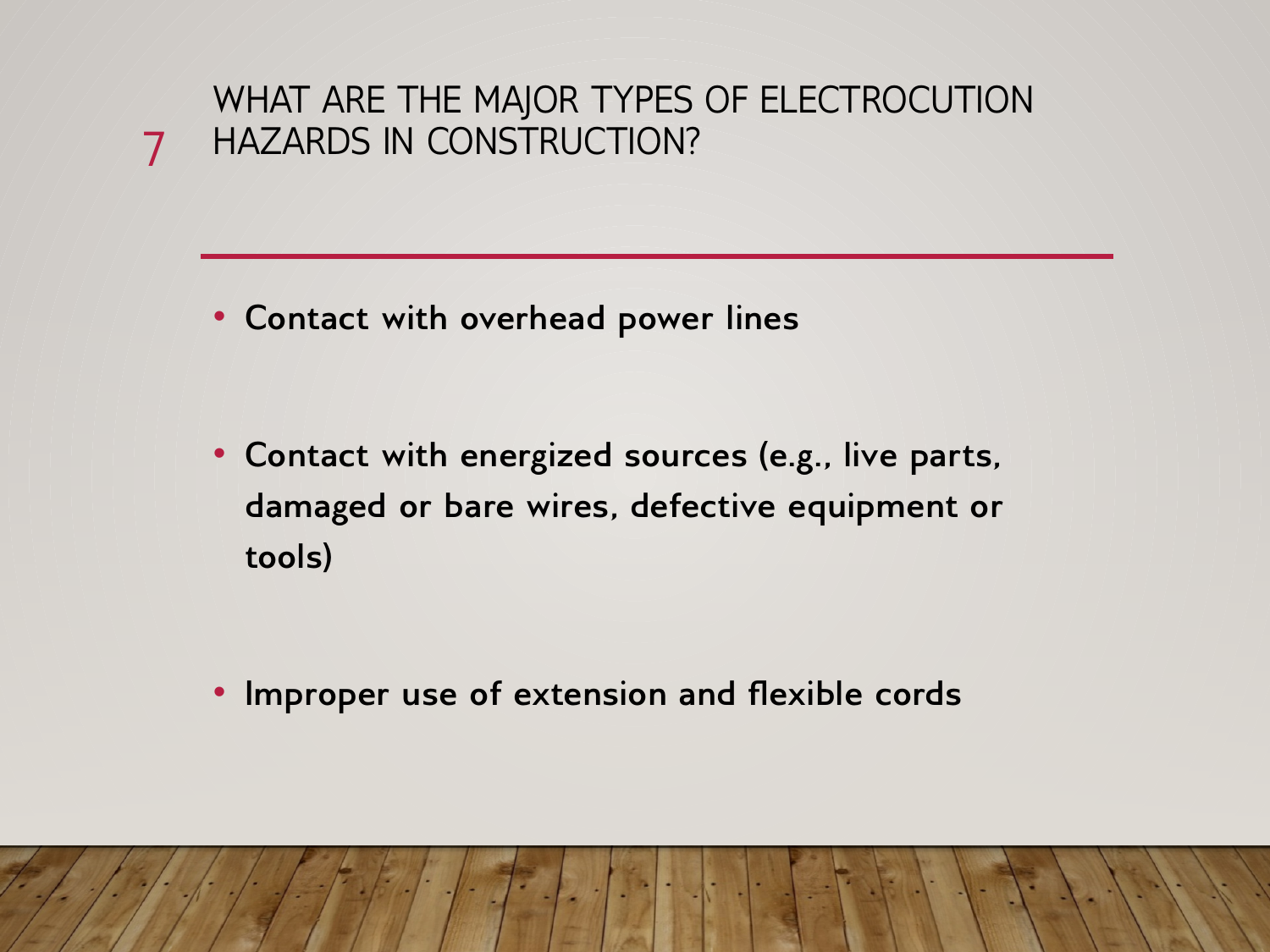

# What are the major types of electrocution hazards in construction?
7
Contact with overhead power lines

Contact with energized sources (e.g., live parts, damaged or bare wires, defective equipment or tools)

Improper use of extension and flexible cords